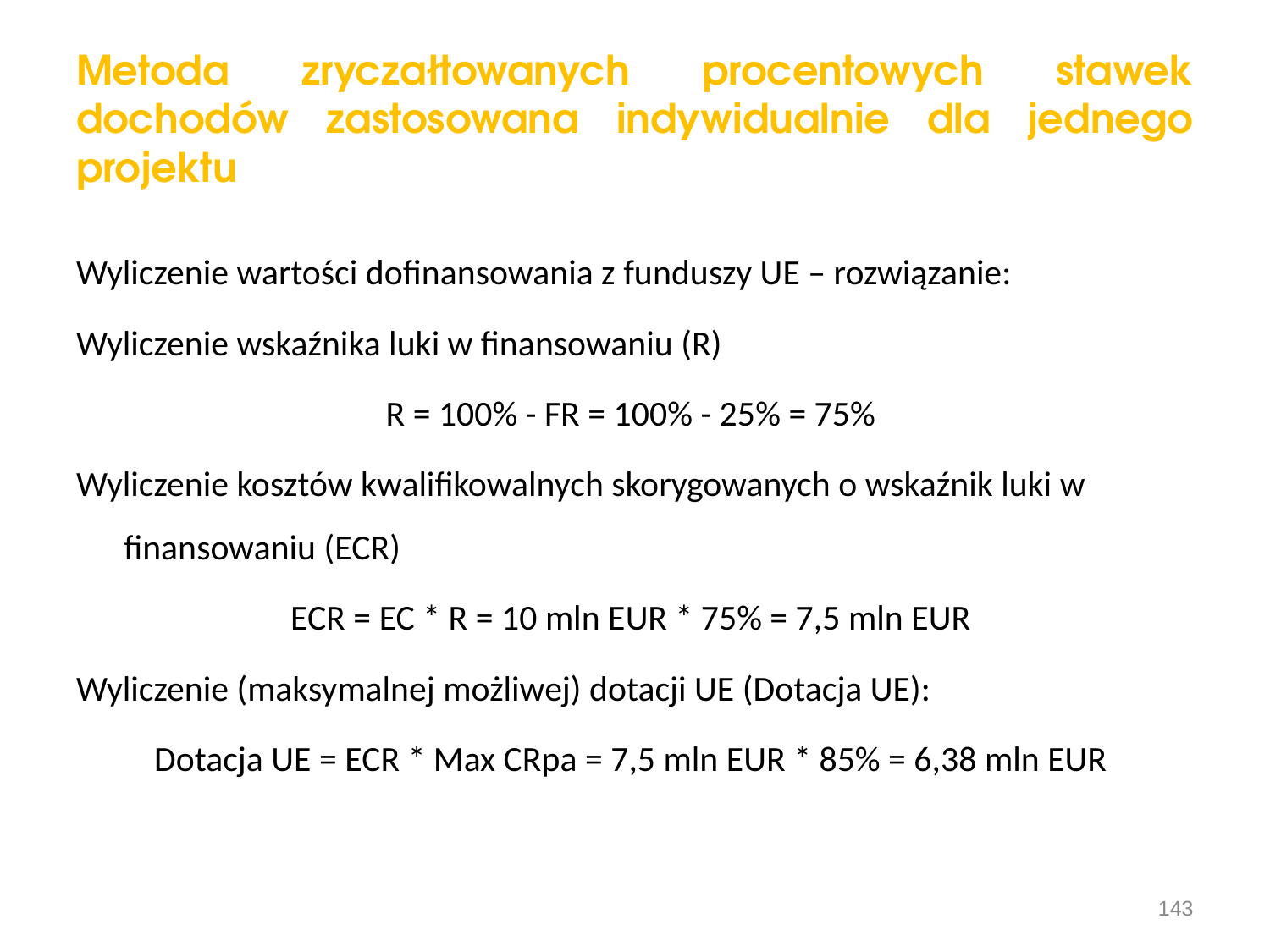

# Metoda zryczałtowanych procentowych stawek dochodów zastosowana indywidualnie dla jednego projektu
Wyliczenie wartości dofinansowania z funduszy UE – rozwiązanie:
Wyliczenie wskaźnika luki w finansowaniu (R)
R = 100% - FR = 100% - 25% = 75%
Wyliczenie kosztów kwalifikowalnych skorygowanych o wskaźnik luki w finansowaniu (ECR)
ECR = EC * R = 10 mln EUR * 75% = 7,5 mln EUR
Wyliczenie (maksymalnej możliwej) dotacji UE (Dotacja UE):
Dotacja UE = ECR * Max CRpa = 7,5 mln EUR * 85% = 6,38 mln EUR
143